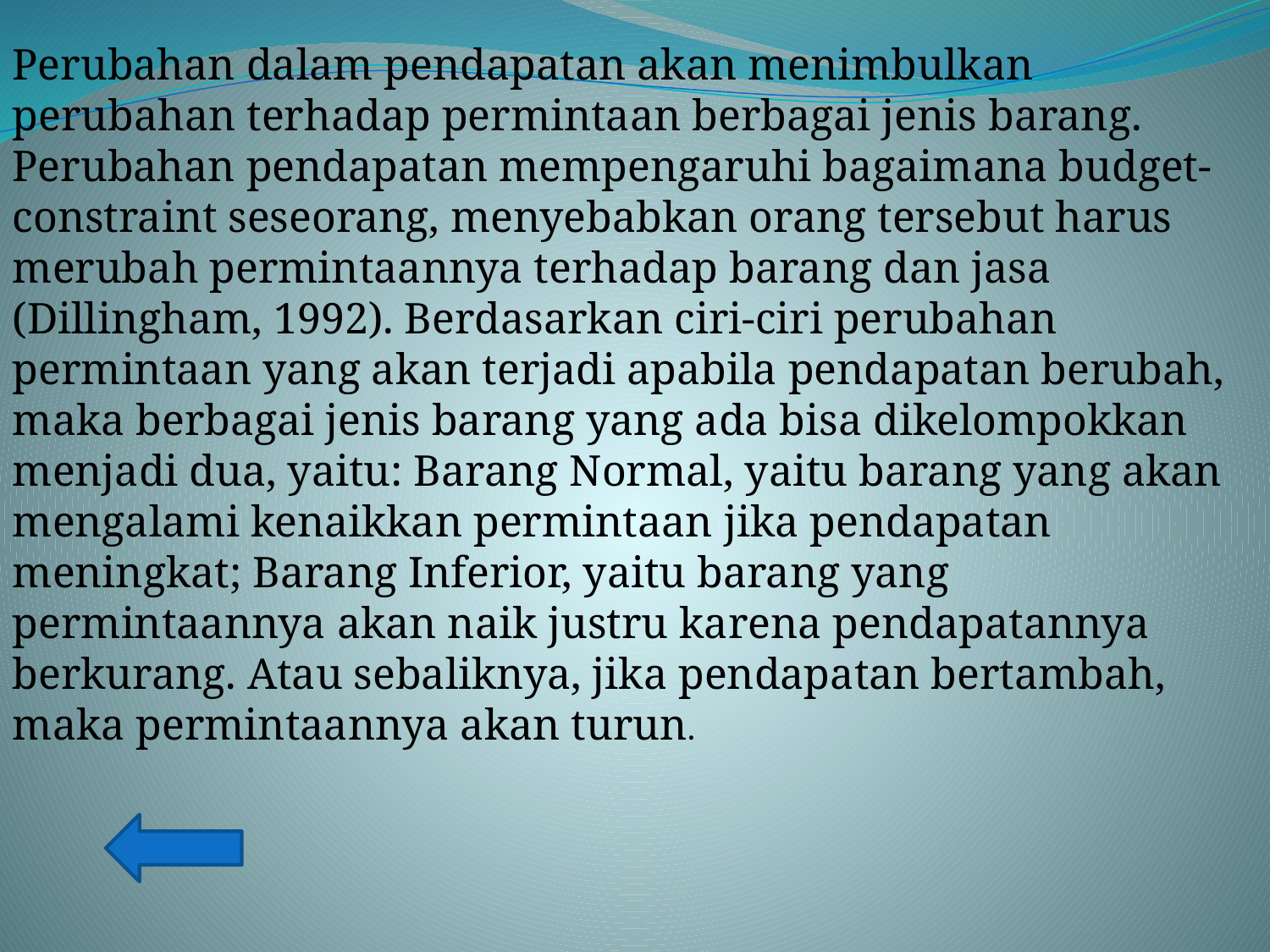

Perubahan dalam pendapatan akan menimbulkan perubahan terhadap permintaan berbagai jenis barang. Perubahan pendapatan mempengaruhi bagaimana budget-constraint seseorang, menyebabkan orang tersebut harus merubah permintaannya terhadap barang dan jasa (Dillingham, 1992). Berdasarkan ciri-ciri perubahan permintaan yang akan terjadi apabila pendapatan berubah, maka berbagai jenis barang yang ada bisa dikelompokkan menjadi dua, yaitu: Barang Normal, yaitu barang yang akan mengalami kenaikkan permintaan jika pendapatan meningkat; Barang Inferior, yaitu barang yang permintaannya akan naik justru karena pendapatannya berkurang. Atau sebaliknya, jika pendapatan bertambah, maka permintaannya akan turun.